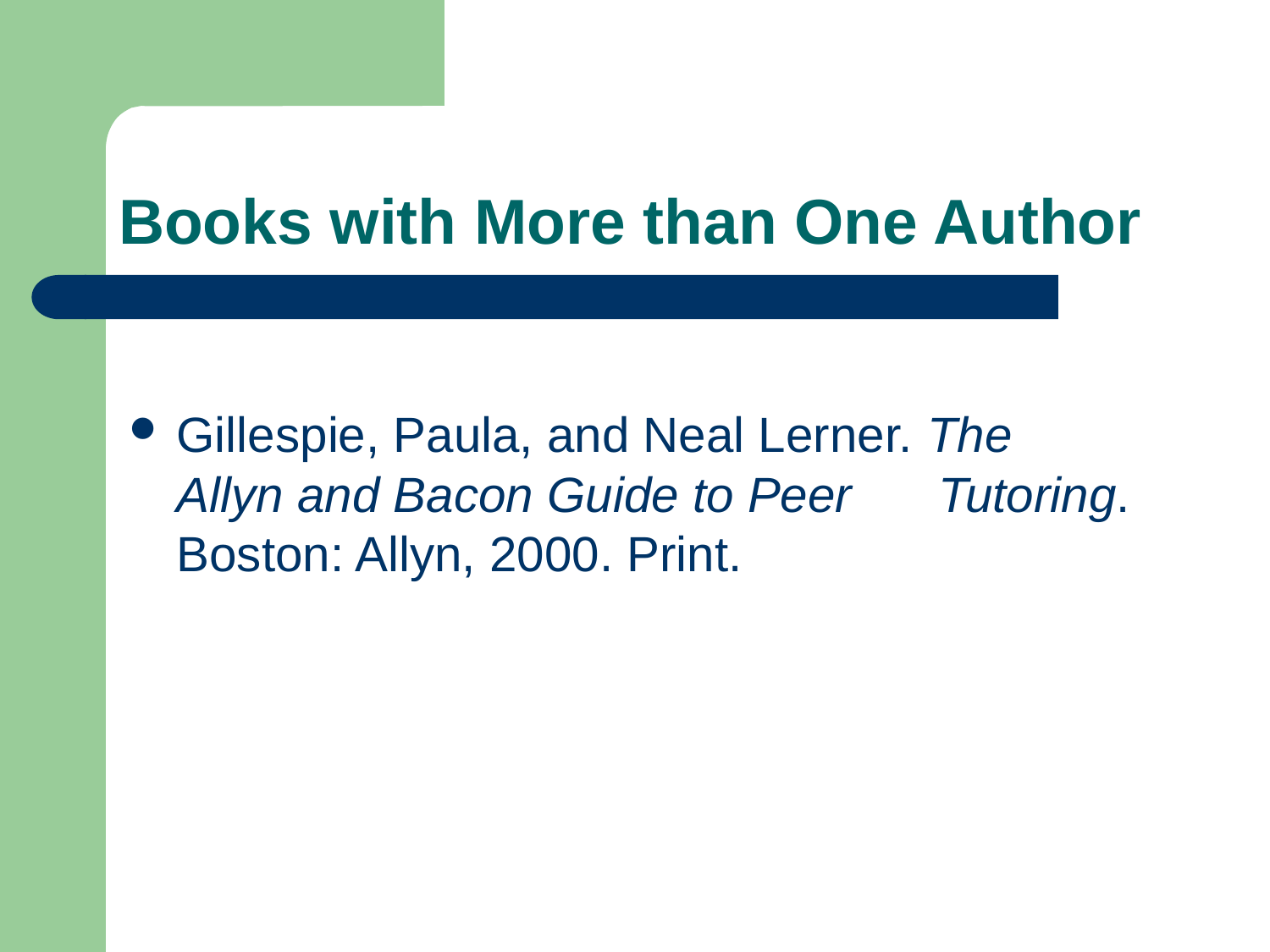

# Books with More than One Author

Gillespie, Paula, and Neal Lerner. The 	Allyn and Bacon Guide to Peer 	Tutoring. Boston: Allyn, 2000. Print.